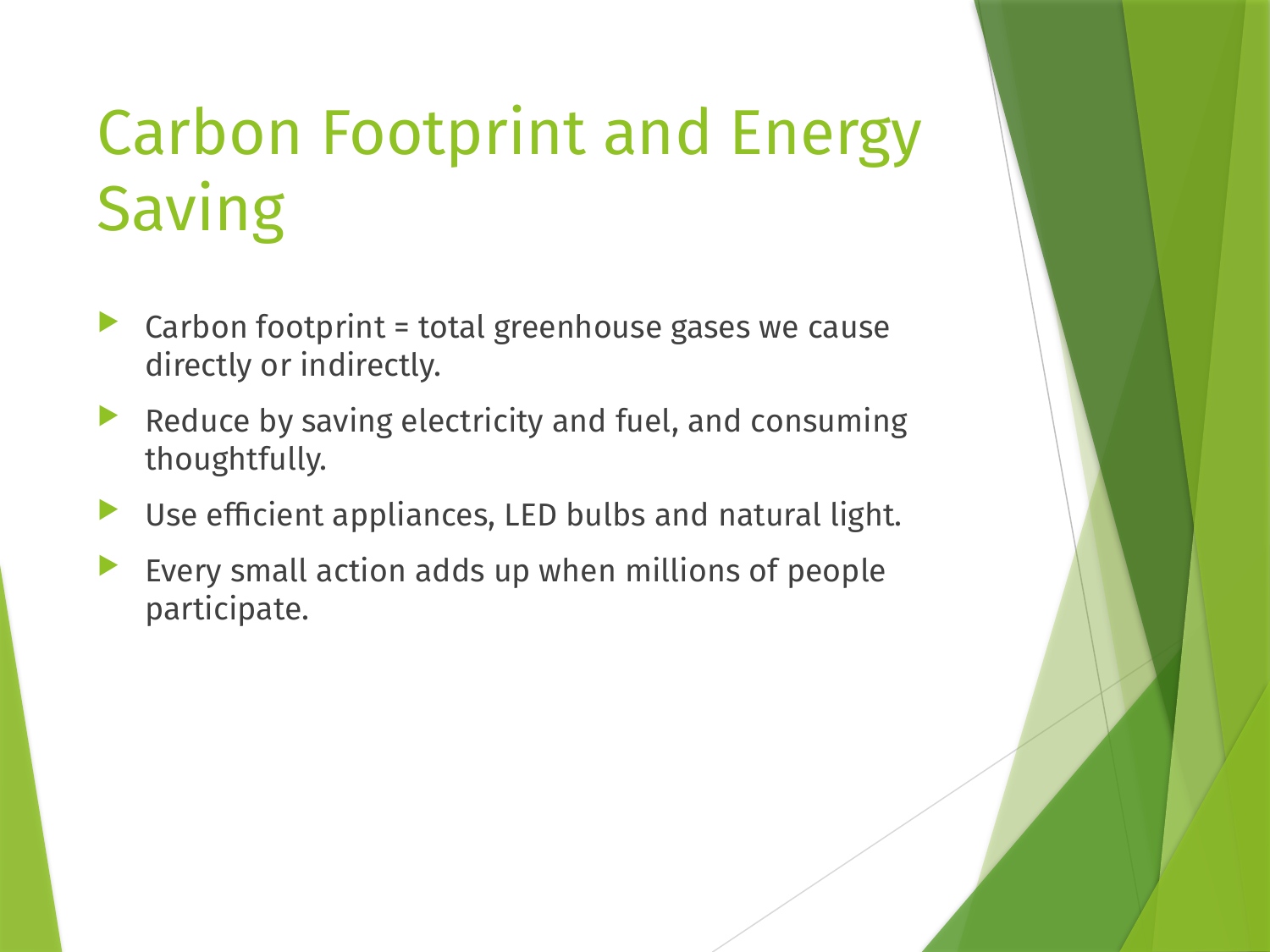

# Carbon Footprint and Energy Saving
Carbon footprint = total greenhouse gases we cause directly or indirectly.
Reduce by saving electricity and fuel, and consuming thoughtfully.
Use efficient appliances, LED bulbs and natural light.
Every small action adds up when millions of people participate.